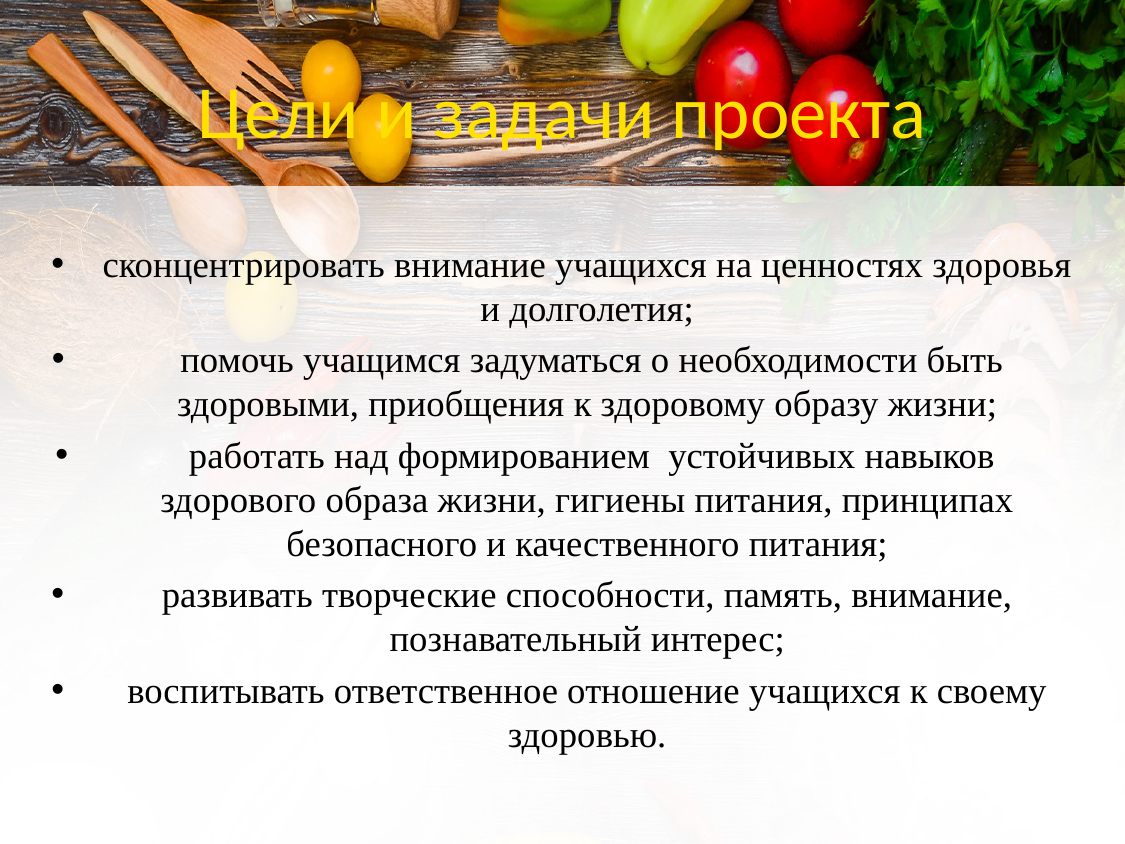

# Цели и задачи проекта

сконцентрировать внимание учащихся на ценностях здоровья и долголетия;
 помочь учащимся задуматься о необходимости быть здоровыми, приобщения к здоровому образу жизни;
 работать над формированием  устойчивых навыков здорового образа жизни, гигиены питания, принципах безопасного и качественного питания;
развивать творческие способности, память, внимание, познавательный интерес;
воспитывать ответственное отношение учащихся к своему здоровью.